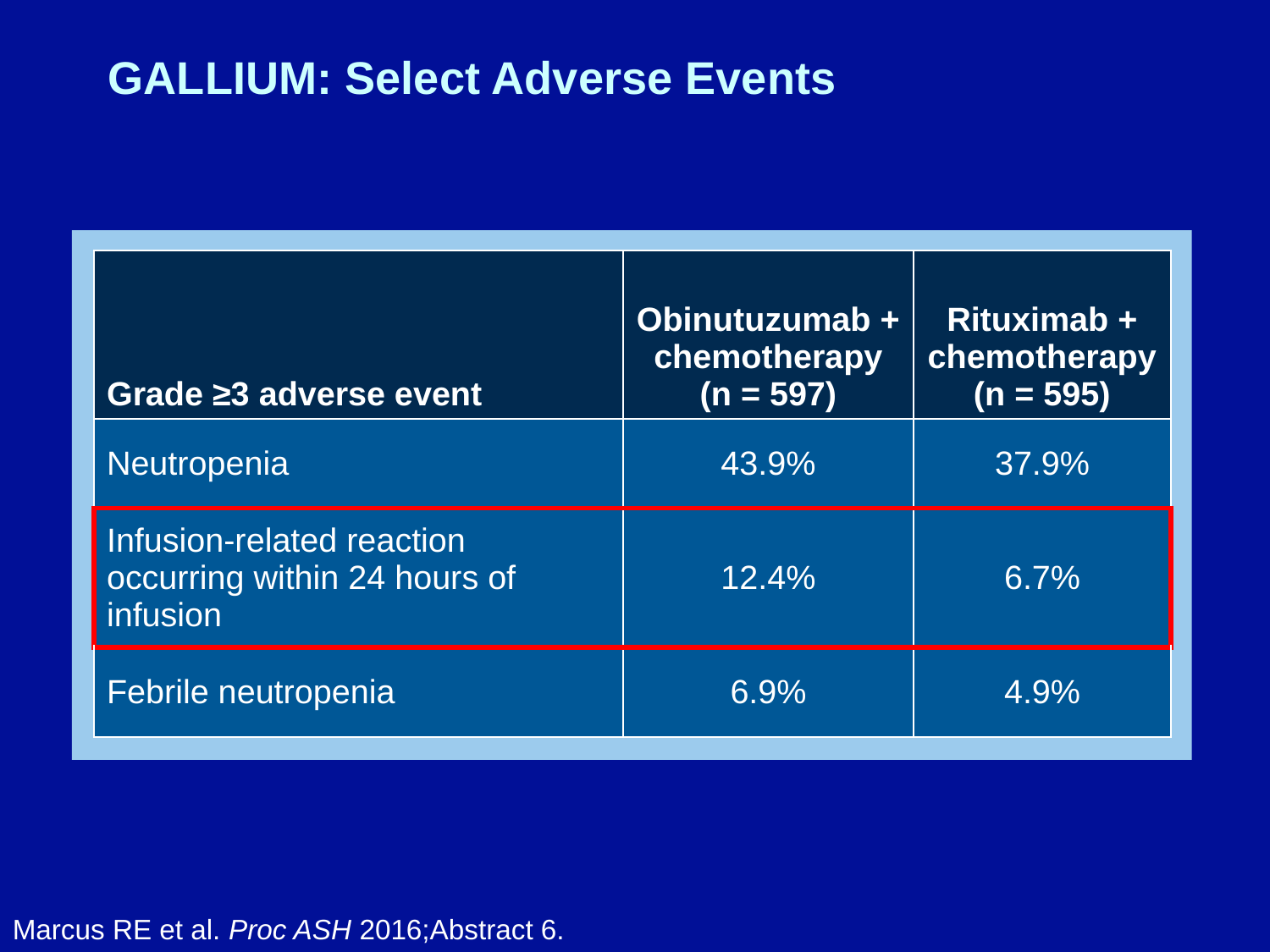

# GALLIUM: Select Adverse Events

| Grade ≥3 adverse event | Obinutuzumab + chemotherapy (n = 597) | Rituximab + chemotherapy (n = 595) |
| --- | --- | --- |
| Neutropenia | 43.9% | 37.9% |
| Infusion-related reaction occurring within 24 hours of infusion | 12.4% | 6.7% |
| Febrile neutropenia | 6.9% | 4.9% |
Marcus RE et al. Proc ASH 2016;Abstract 6.